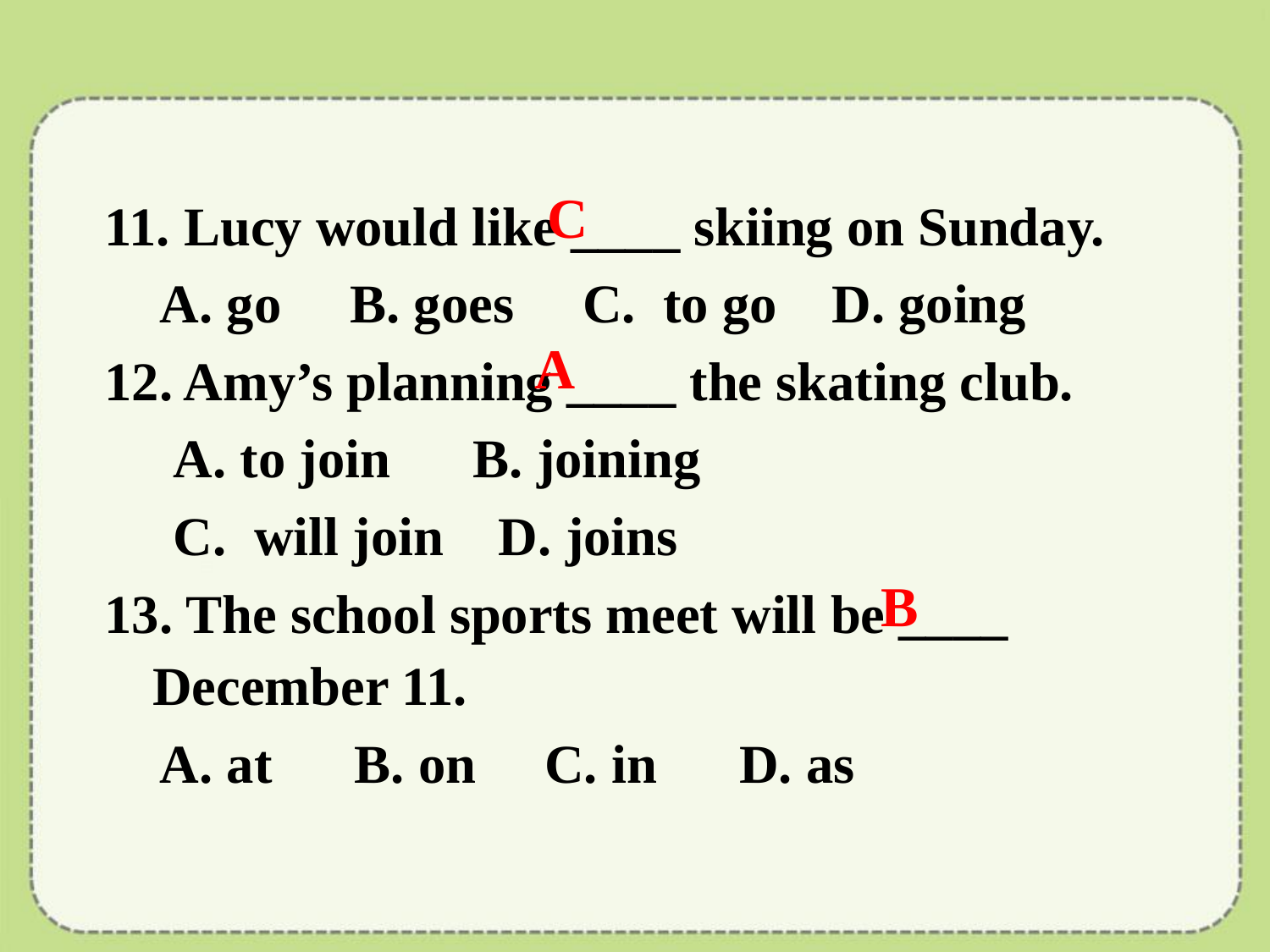

C
11. Lucy would like ____ skiing on Sunday.
    A. go     B. goes     C.  to go    D. going
12. Amy’s planning ____ the skating club.
     A. to join      B. joining
     C.  will join    D. joins
13. The school sports meet will be ____ December 11.
    A. at      B. on     C. in      D. as
A
B